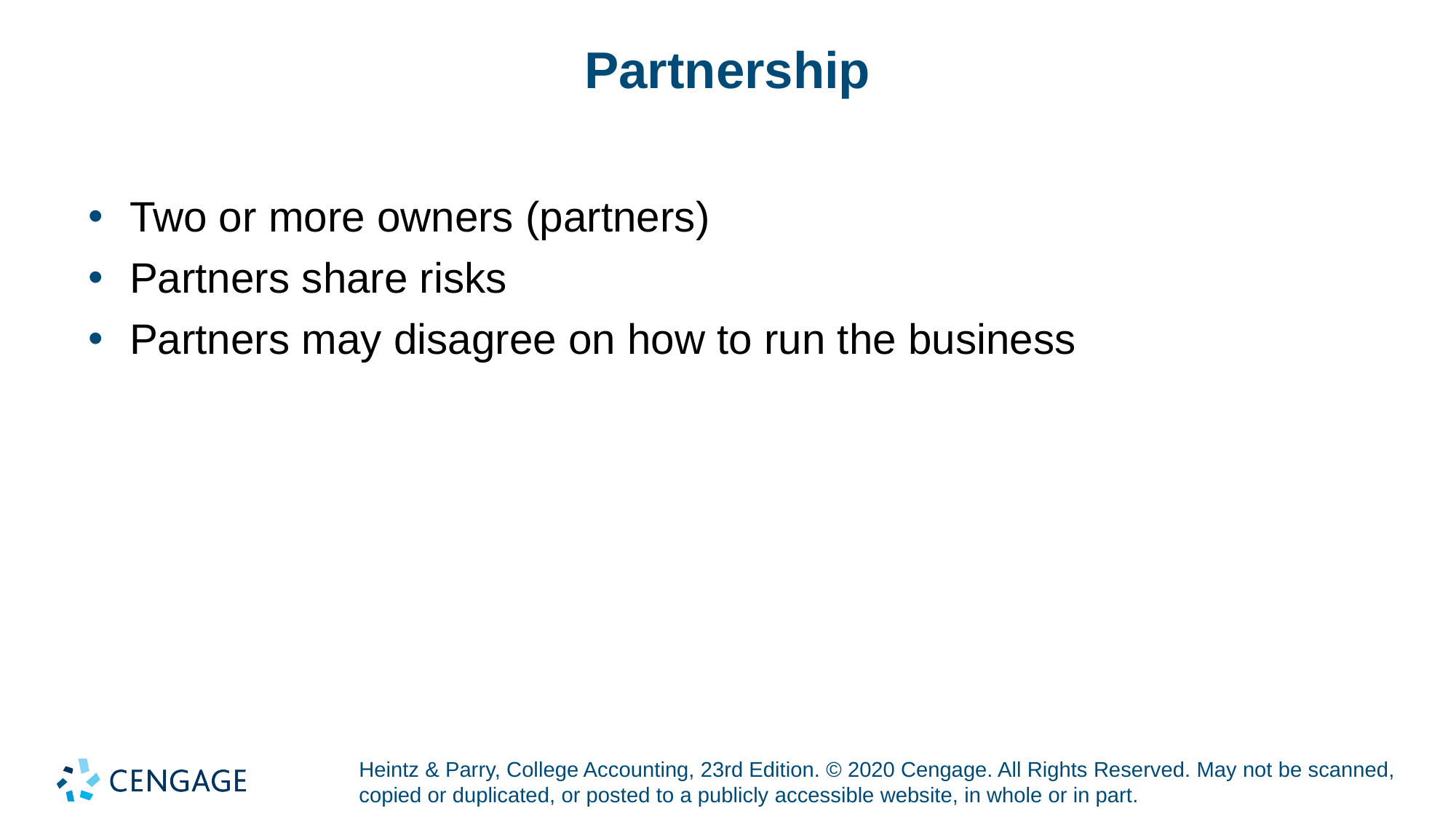

# Partnership
Two or more owners (partners)
Partners share risks
Partners may disagree on how to run the business